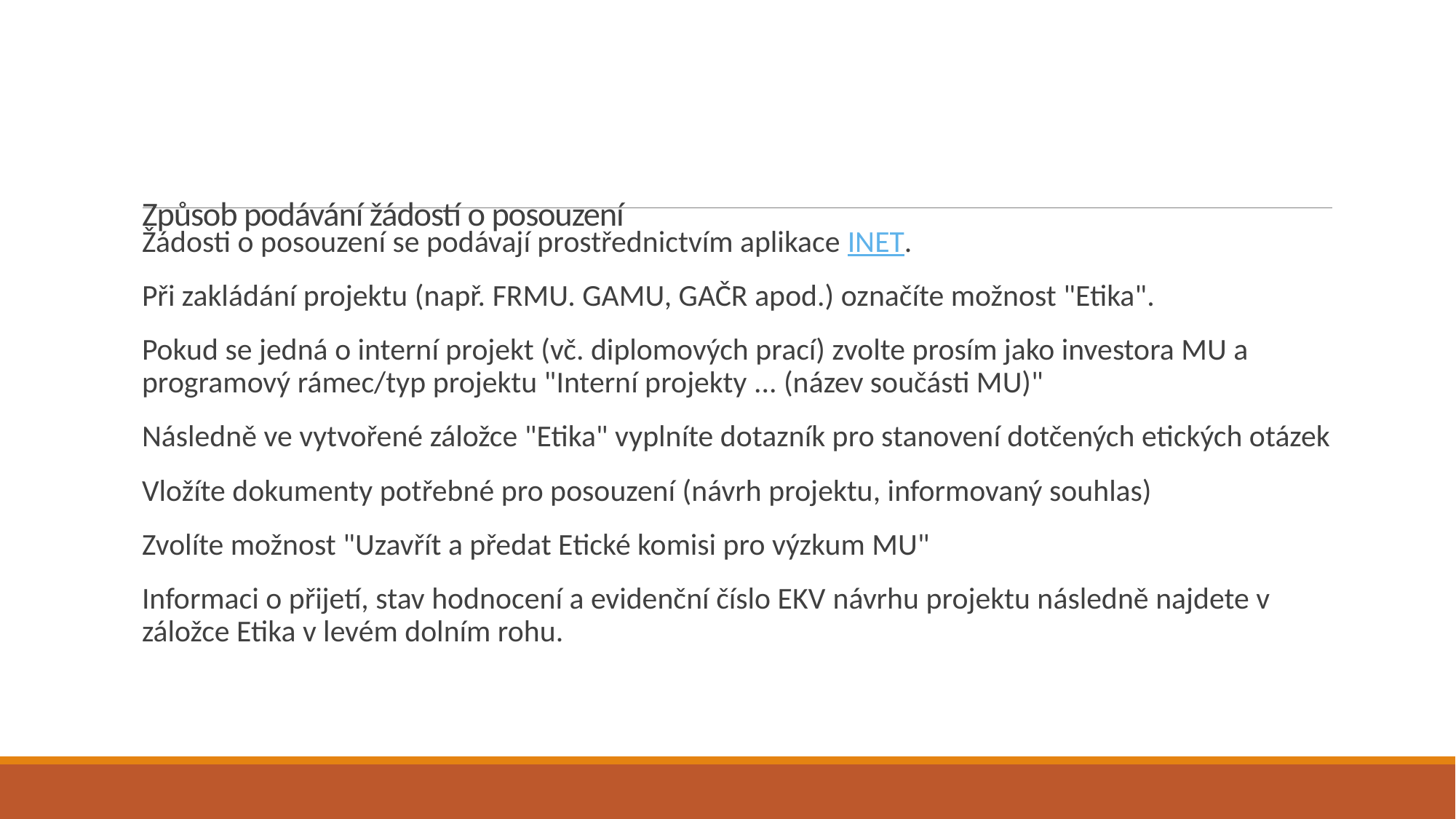

# Způsob podávání žádostí o posouzení
Žádosti o posouzení se podávají prostřednictvím aplikace INET.
Při zakládání projektu (např. FRMU. GAMU, GAČR apod.) označíte možnost "Etika".
Pokud se jedná o interní projekt (vč. diplomových prací) zvolte prosím jako investora MU a programový rámec/typ projektu "Interní projekty ... (název součásti MU)"
Následně ve vytvořené záložce "Etika" vyplníte dotazník pro stanovení dotčených etických otázek
Vložíte dokumenty potřebné pro posouzení (návrh projektu, informovaný souhlas)
Zvolíte možnost "Uzavřít a předat Etické komisi pro výzkum MU"
Informaci o přijetí, stav hodnocení a evidenční číslo EKV návrhu projektu následně najdete v záložce Etika v levém dolním rohu.